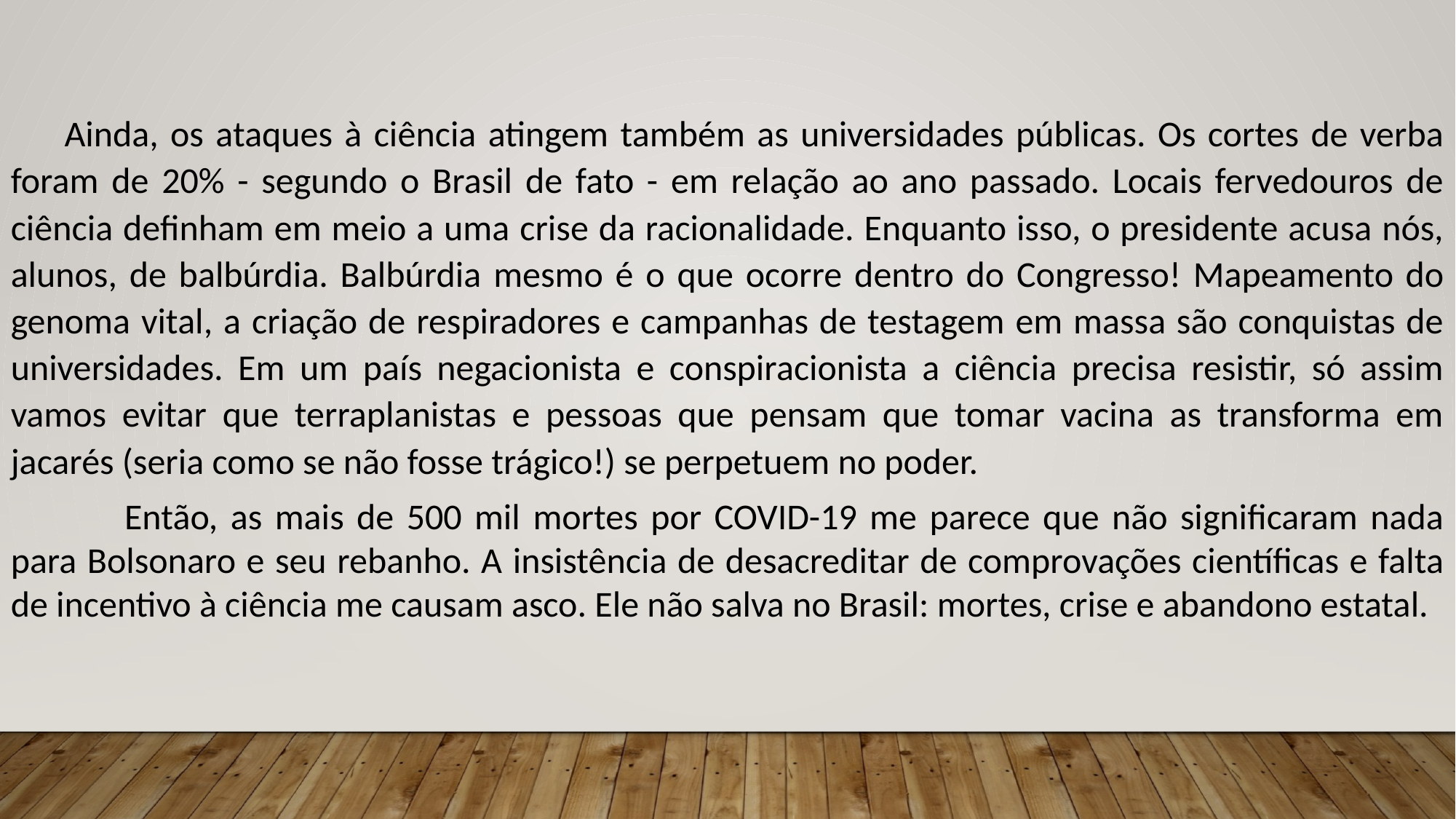

Ainda, os ataques à ciência atingem também as universidades públicas. Os cortes de verba foram de 20% - segundo o Brasil de fato - em relação ao ano passado. Locais fervedouros de ciência definham em meio a uma crise da racionalidade. Enquanto isso, o presidente acusa nós, alunos, de balbúrdia. Balbúrdia mesmo é o que ocorre dentro do Congresso! Mapeamento do genoma vital, a criação de respiradores e campanhas de testagem em massa são conquistas de universidades. Em um país negacionista e conspiracionista a ciência precisa resistir, só assim vamos evitar que terraplanistas e pessoas que pensam que tomar vacina as transforma em jacarés (seria como se não fosse trágico!) se perpetuem no poder.
 	Então, as mais de 500 mil mortes por COVID-19 me parece que não significaram nada para Bolsonaro e seu rebanho. A insistência de desacreditar de comprovações científicas e falta de incentivo à ciência me causam asco. Ele não salva no Brasil: mortes, crise e abandono estatal.